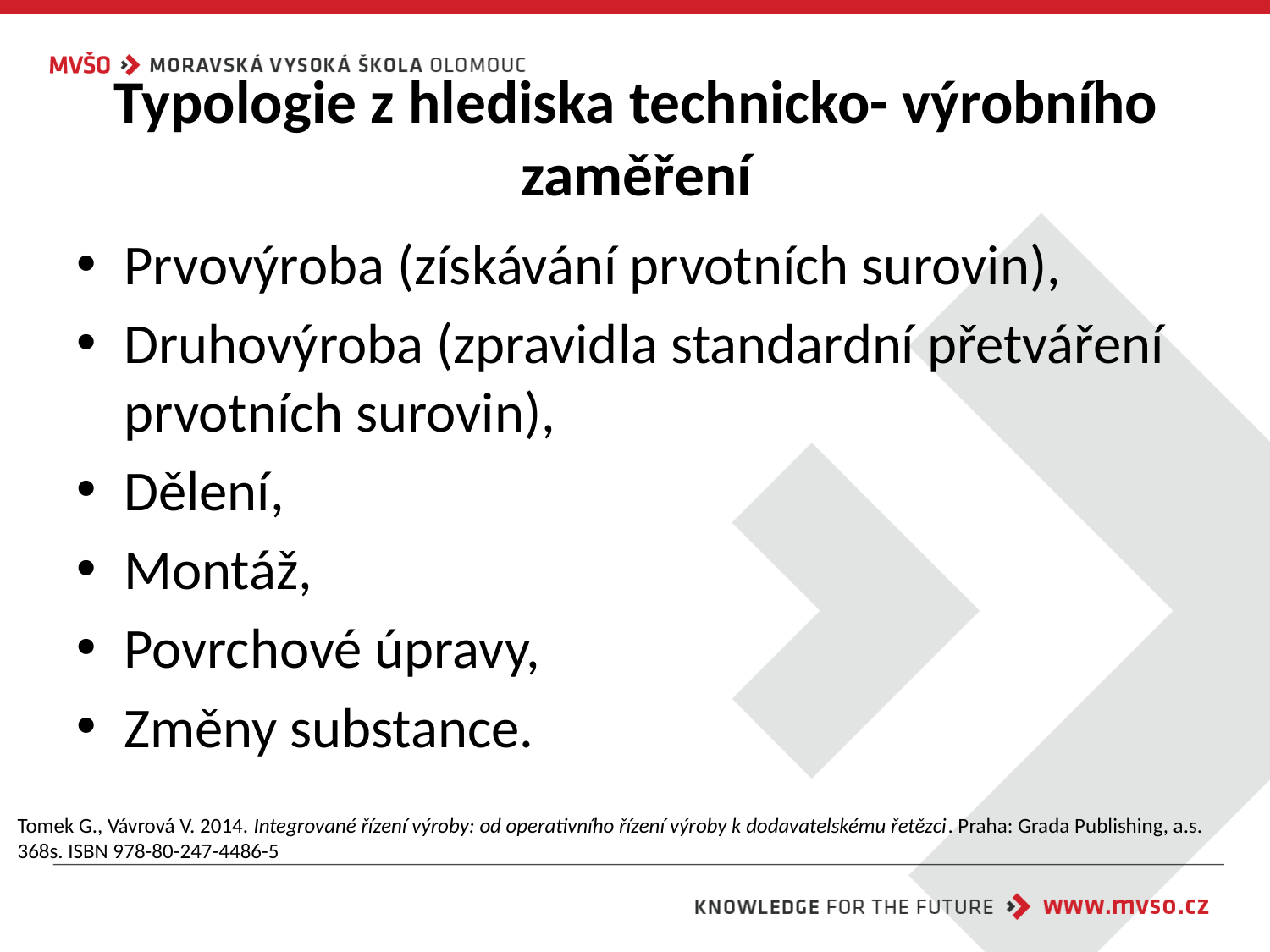

# Typologie z hlediska technicko- výrobního zaměření
Prvovýroba (získávání prvotních surovin),
Druhovýroba (zpravidla standardní přetváření prvotních surovin),
Dělení,
Montáž,
Povrchové úpravy,
Změny substance.
Tomek G., Vávrová V. 2014. Integrované řízení výroby: od operativního řízení výroby k dodavatelskému řetězci. Praha: Grada Publishing, a.s. 368s. ISBN 978-80-247-4486-5